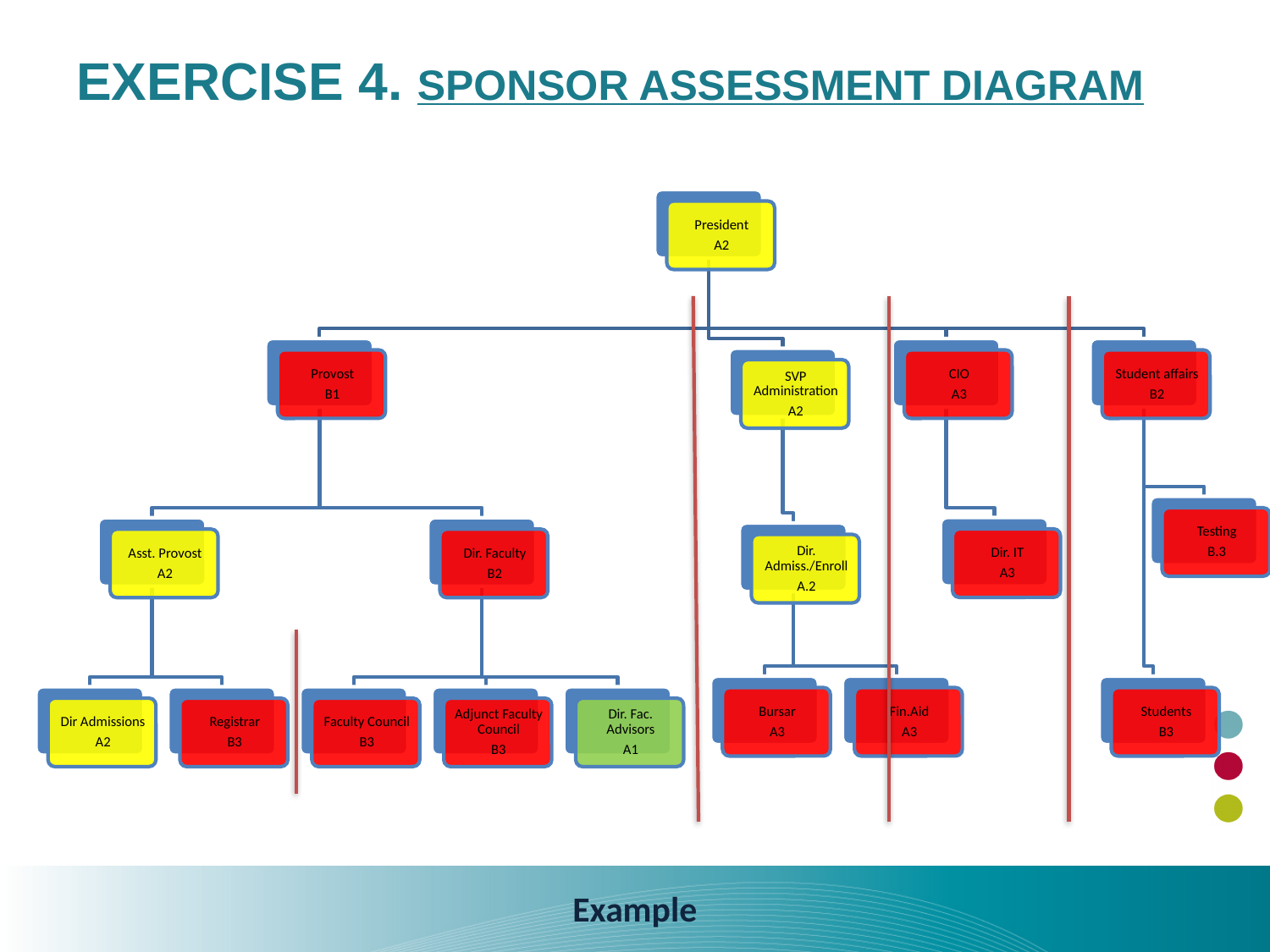

# Exercise 4. Sponsor Assessment Diagram
President
A2
Provost
B1
Asst. Provost
A2
Dir Admissions
A2
Registrar
B3
Dir. Faculty
B2
Faculty Council
B3
Adjunct Faculty Council
B3
Dir. Fac. Advisors
A1
SVP Administration
A2
Dir. Admiss./Enroll
A.2
Bursar
A3
Fin.Aid
A3
CIO
A3
Dir. IT
A3
Student affairs
B2
Testing
B.3
Students
B3
Example